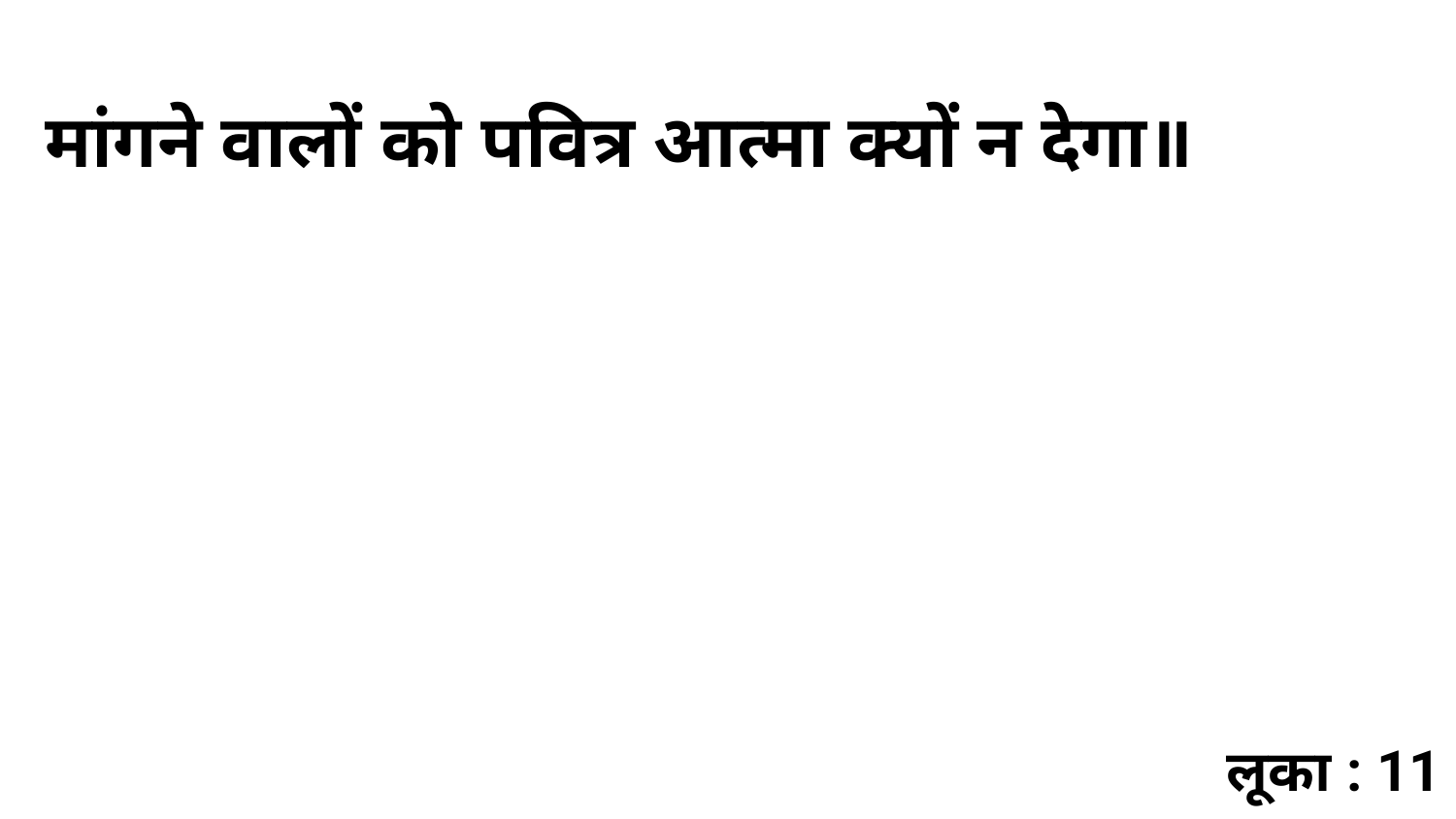

मांगने वालों को पवित्र आत्मा क्यों न देगा॥
लूका : 11